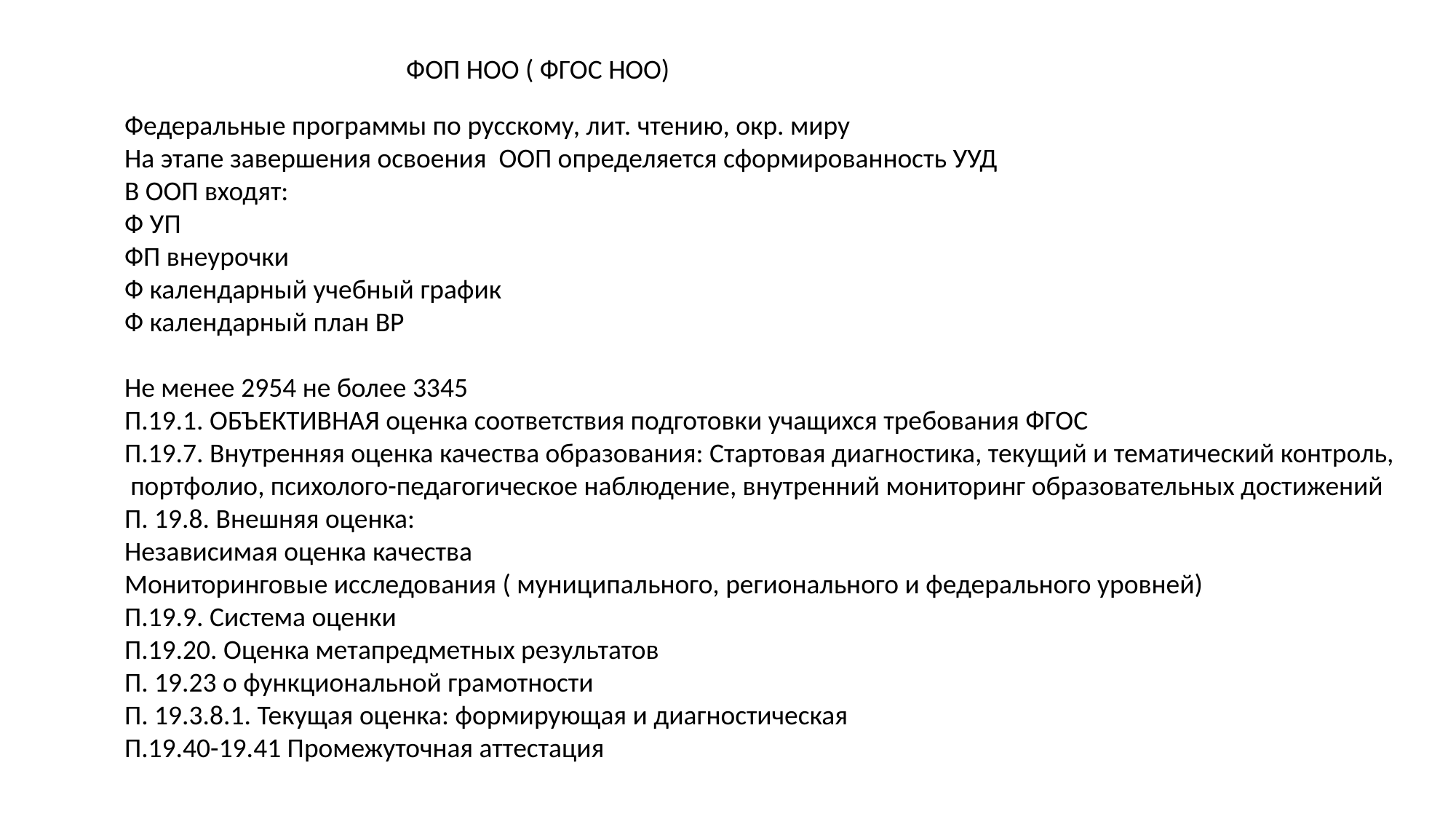

ФОП НОО ( ФГОС НОО)
Федеральные программы по русскому, лит. чтению, окр. миру
На этапе завершения освоения  ООП определяется сформированность УУД
В ООП входят:
Ф УП
ФП внеурочки
Ф календарный учебный график
Ф календарный план ВР

Не менее 2954 не более 3345
П.19.1. ОБЪЕКТИВНАЯ оценка соответствия подготовки учащихся требования ФГОС
П.19.7. Внутренняя оценка качества образования: Стартовая диагностика, текущий и тематический контроль,
 портфолио, психолого-педагогическое наблюдение, внутренний мониторинг образовательных достижений
П. 19.8. Внешняя оценка:
Независимая оценка качества
Мониторинговые исследования ( муниципального, регионального и федерального уровней)
П.19.9. Система оценки
П.19.20. Оценка метапредметных результатов
П. 19.23 о функциональной грамотности
П. 19.3.8.1. Текущая оценка: формирующая и диагностическая
П.19.40-19.41 Промежуточная аттестация